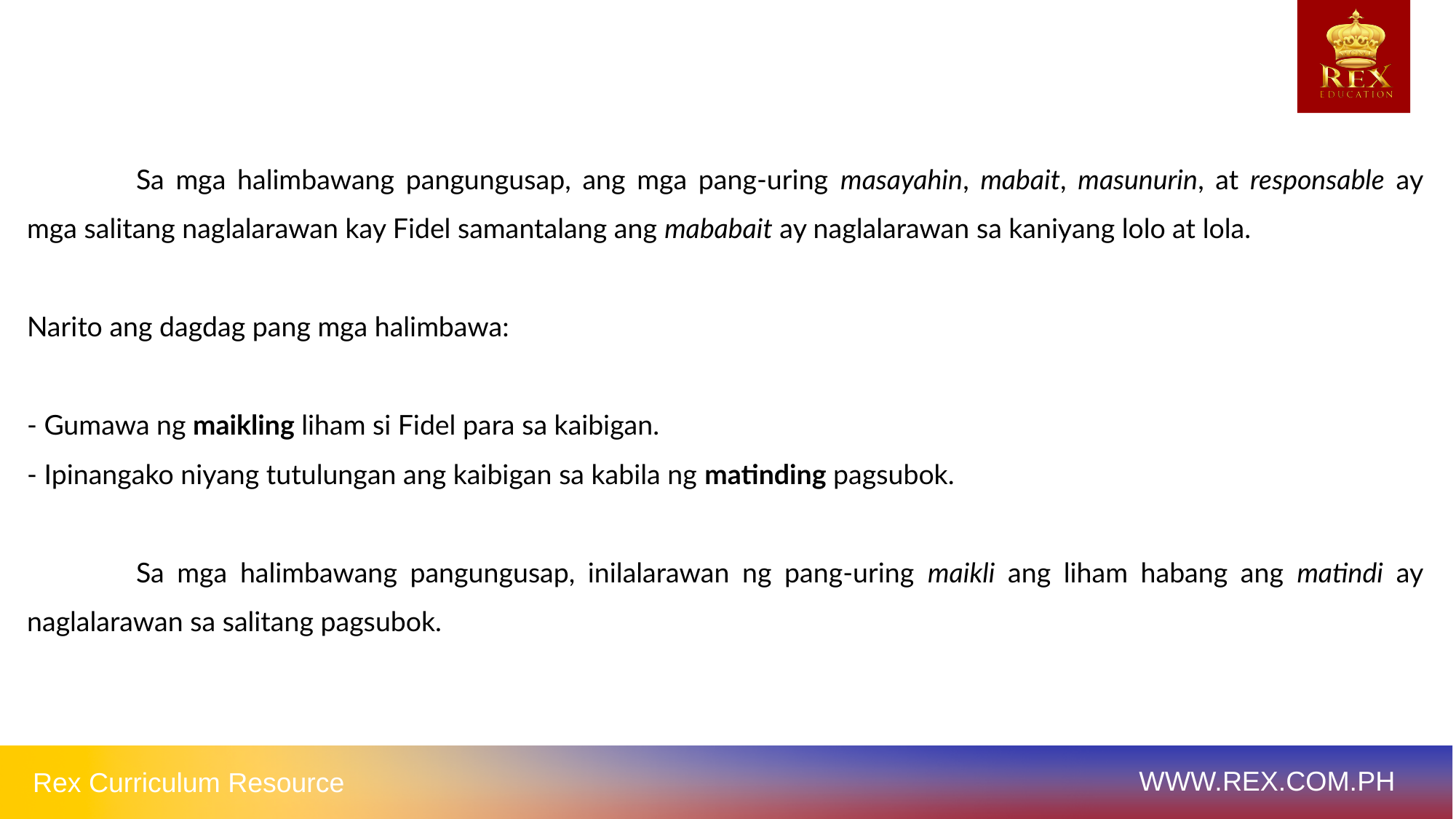

Sa mga halimbawang pangungusap, ang mga pang-uring masayahin, mabait, masunurin, at responsable ay mga salitang naglalarawan kay Fidel samantalang ang mababait ay naglalarawan sa kaniyang lolo at lola.

Narito ang dagdag pang mga halimbawa:

- Gumawa ng maikling liham si Fidel para sa kaibigan.
- Ipinangako niyang tutulungan ang kaibigan sa kabila ng matinding pagsubok.

	Sa mga halimbawang pangungusap, inilalarawan ng pang-uring maikli ang liham habang ang matindi ay naglalarawan sa salitang pagsubok.